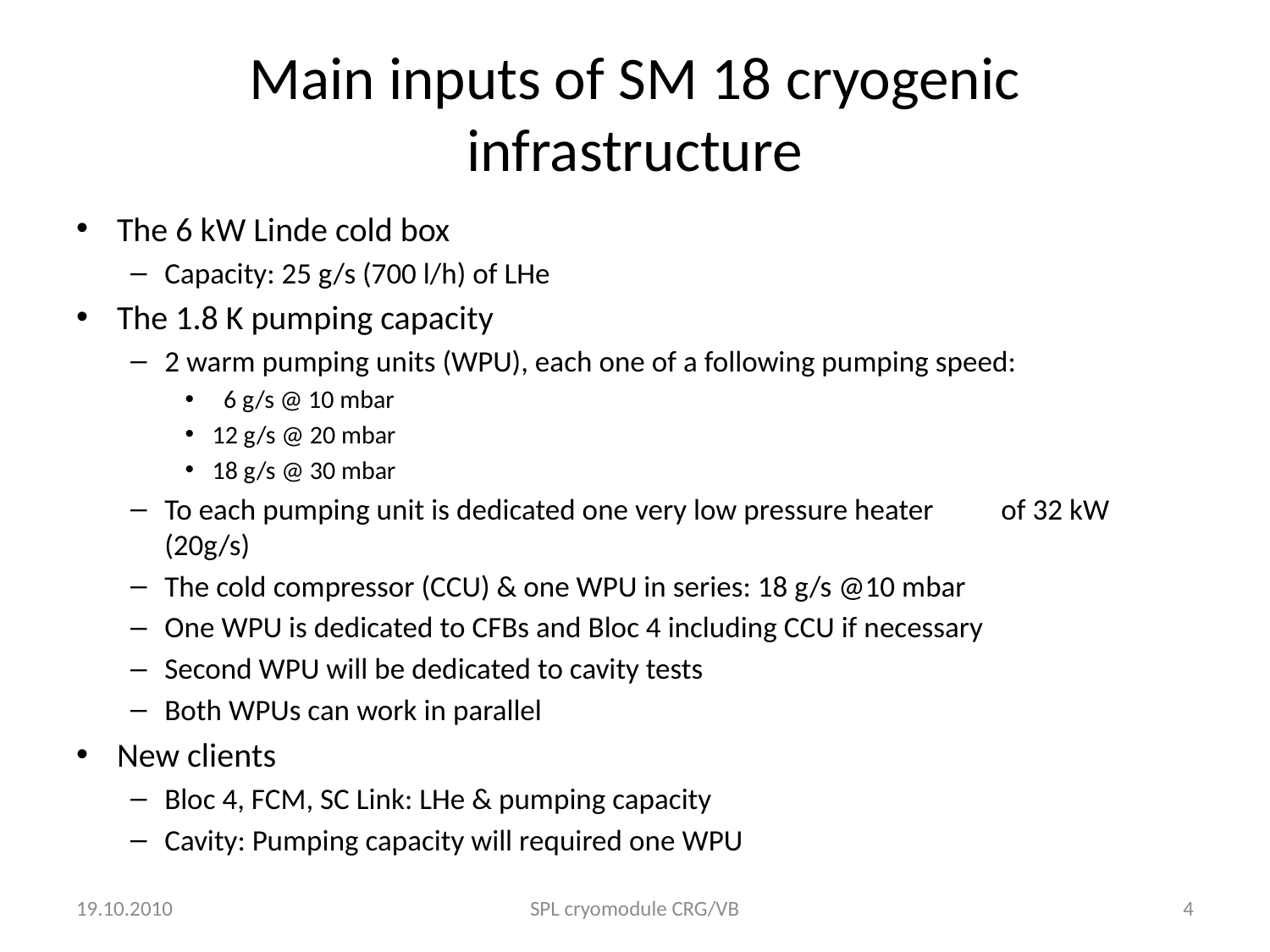

# Main inputs of SM 18 cryogenic infrastructure
The 6 kW Linde cold box
Capacity: 25 g/s (700 l/h) of LHe
The 1.8 K pumping capacity
2 warm pumping units (WPU), each one of a following pumping speed:
  6 g/s @ 10 mbar
12 g/s @ 20 mbar
18 g/s @ 30 mbar
To each pumping unit is dedicated one very low pressure heater          of 32 kW (20g/s)
The cold compressor (CCU) & one WPU in series: 18 g/s @10 mbar
One WPU is dedicated to CFBs and Bloc 4 including CCU if necessary
Second WPU will be dedicated to cavity tests
Both WPUs can work in parallel
New clients
Bloc 4, FCM, SC Link: LHe & pumping capacity
Cavity: Pumping capacity will required one WPU
19.10.2010
SPL cryomodule CRG/VB
4